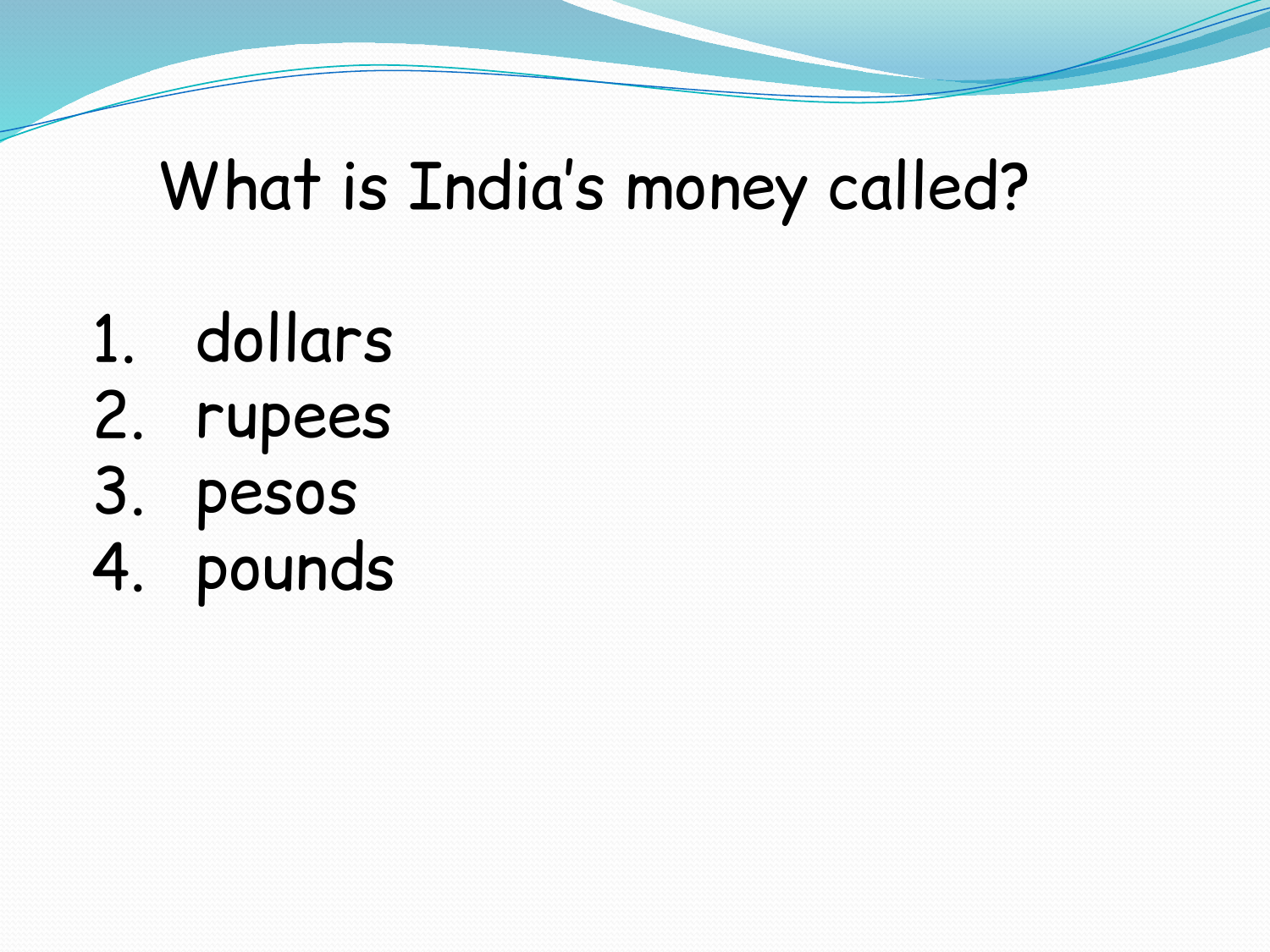

What is India’s money called?

dollars
rupees
pesos
pounds